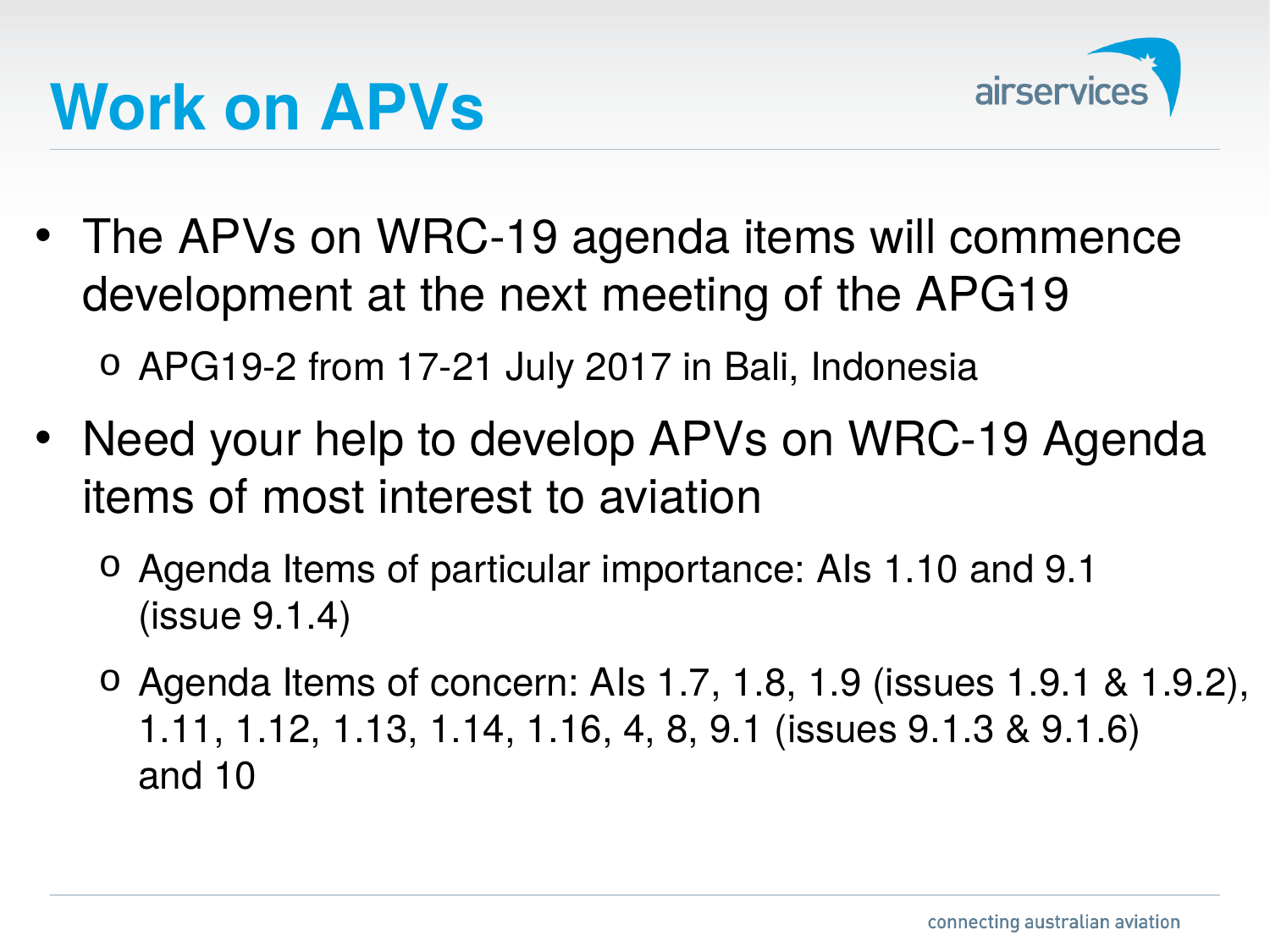

# Work on APVs
The APVs on WRC-19 agenda items will commence development at the next meeting of the APG19
APG19-2 from 17-21 July 2017 in Bali, Indonesia
Need your help to develop APVs on WRC-19 Agenda items of most interest to aviation
Agenda Items of particular importance: AIs 1.10 and 9.1
(issue 9.1.4)
Agenda Items of concern: AIs 1.7, 1.8, 1.9 (issues 1.9.1 & 1.9.2), 1.11, 1.12, 1.13, 1.14, 1.16, 4, 8, 9.1 (issues 9.1.3 & 9.1.6)
and 10